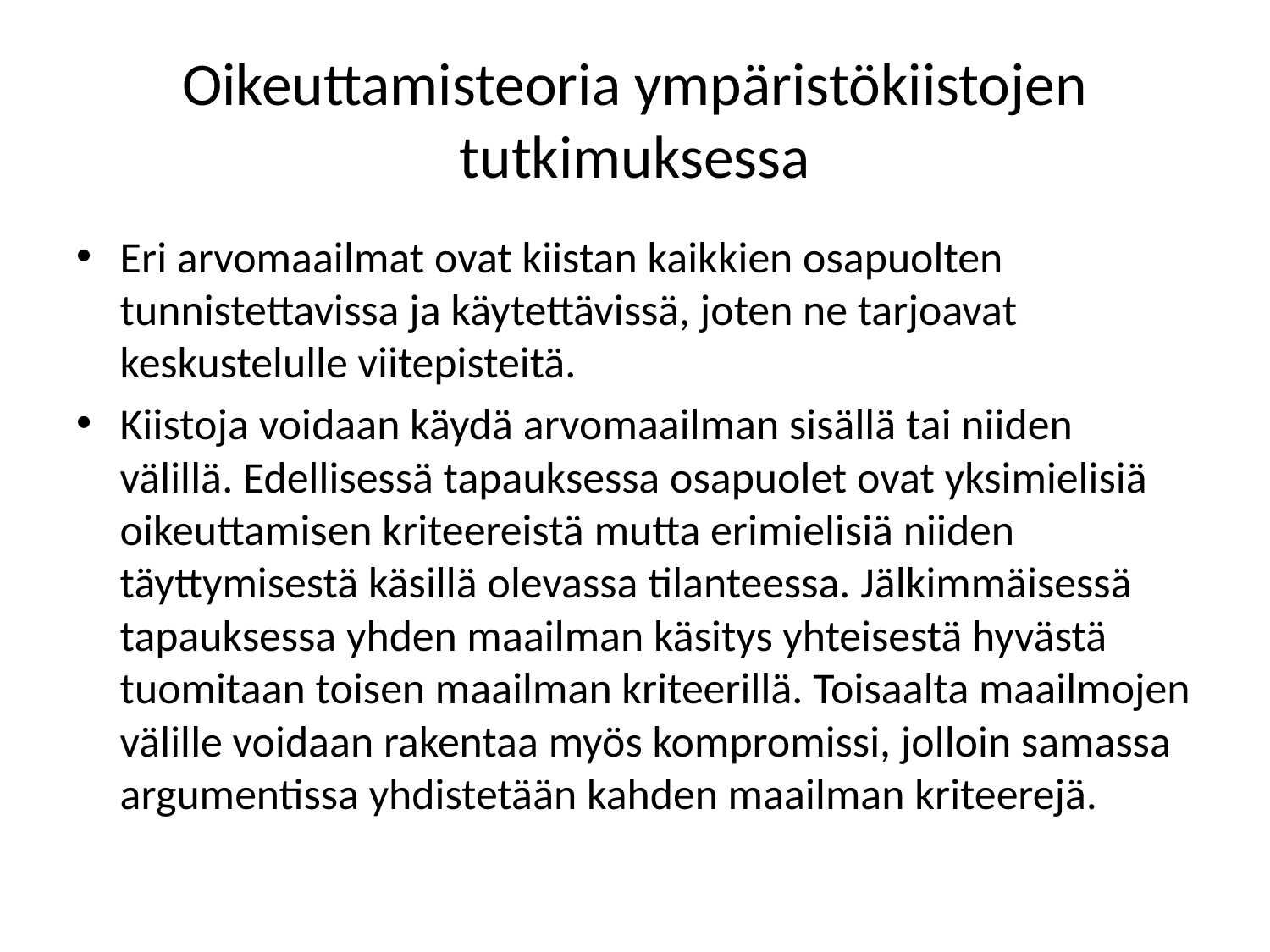

# Oikeuttamisteoria ympäristökiistojen tutkimuksessa
Eri arvomaailmat ovat kiistan kaikkien osapuolten tunnistettavissa ja käytettävissä, joten ne tarjoavat keskustelulle viitepisteitä.
Kiistoja voidaan käydä arvomaailman sisällä tai niiden välillä. Edellisessä tapauksessa osapuolet ovat yksimielisiä oikeuttamisen kriteereistä mutta erimielisiä niiden täyttymisestä käsillä olevassa tilanteessa. Jälkimmäisessä tapauksessa yhden maailman käsitys yhteisestä hyvästä tuomitaan toisen maailman kriteerillä. Toisaalta maailmojen välille voidaan rakentaa myös kompromissi, jolloin samassa argumentissa yhdistetään kahden maailman kriteerejä.